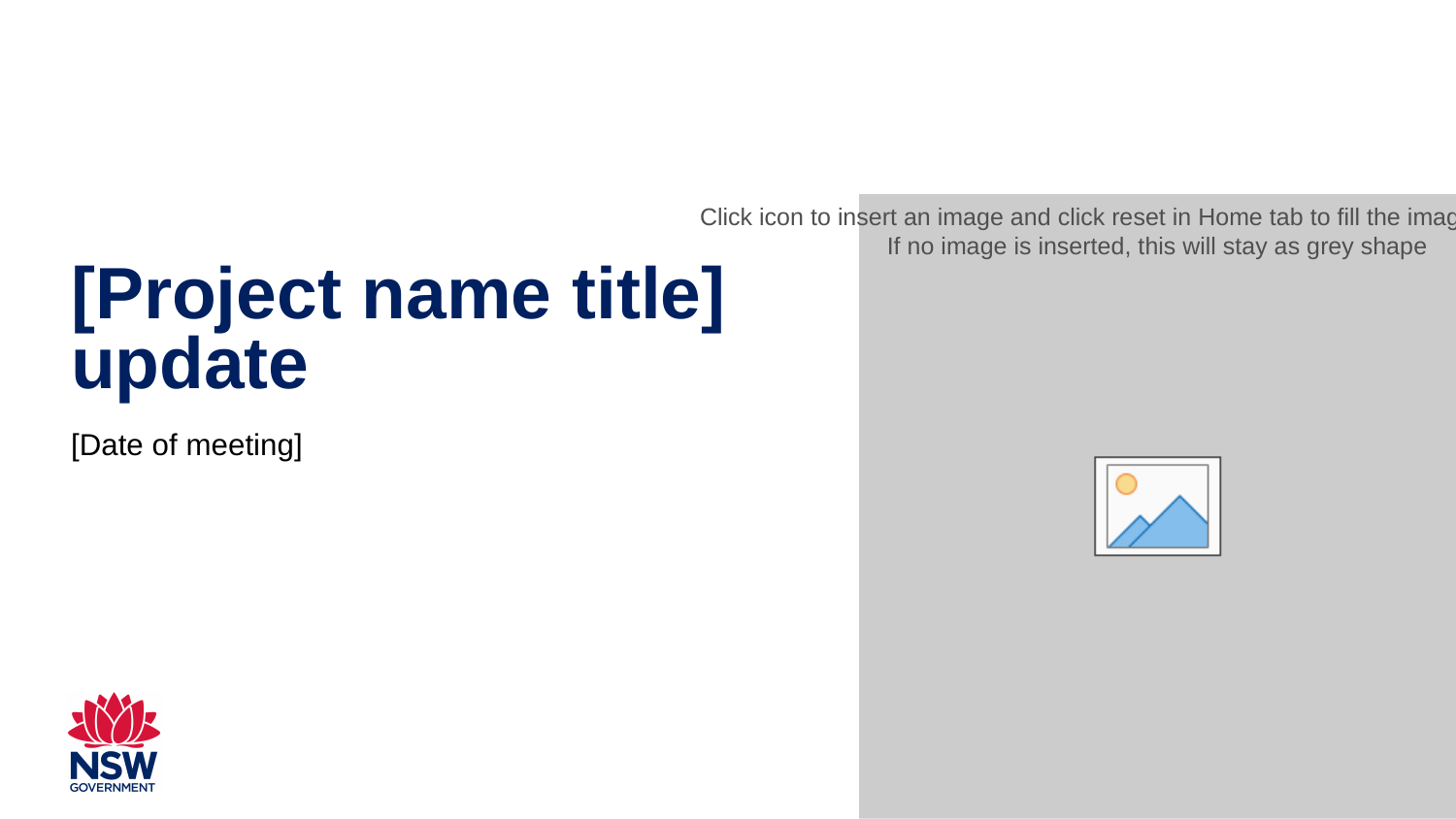

# [Project name title] update
[Date of meeting]